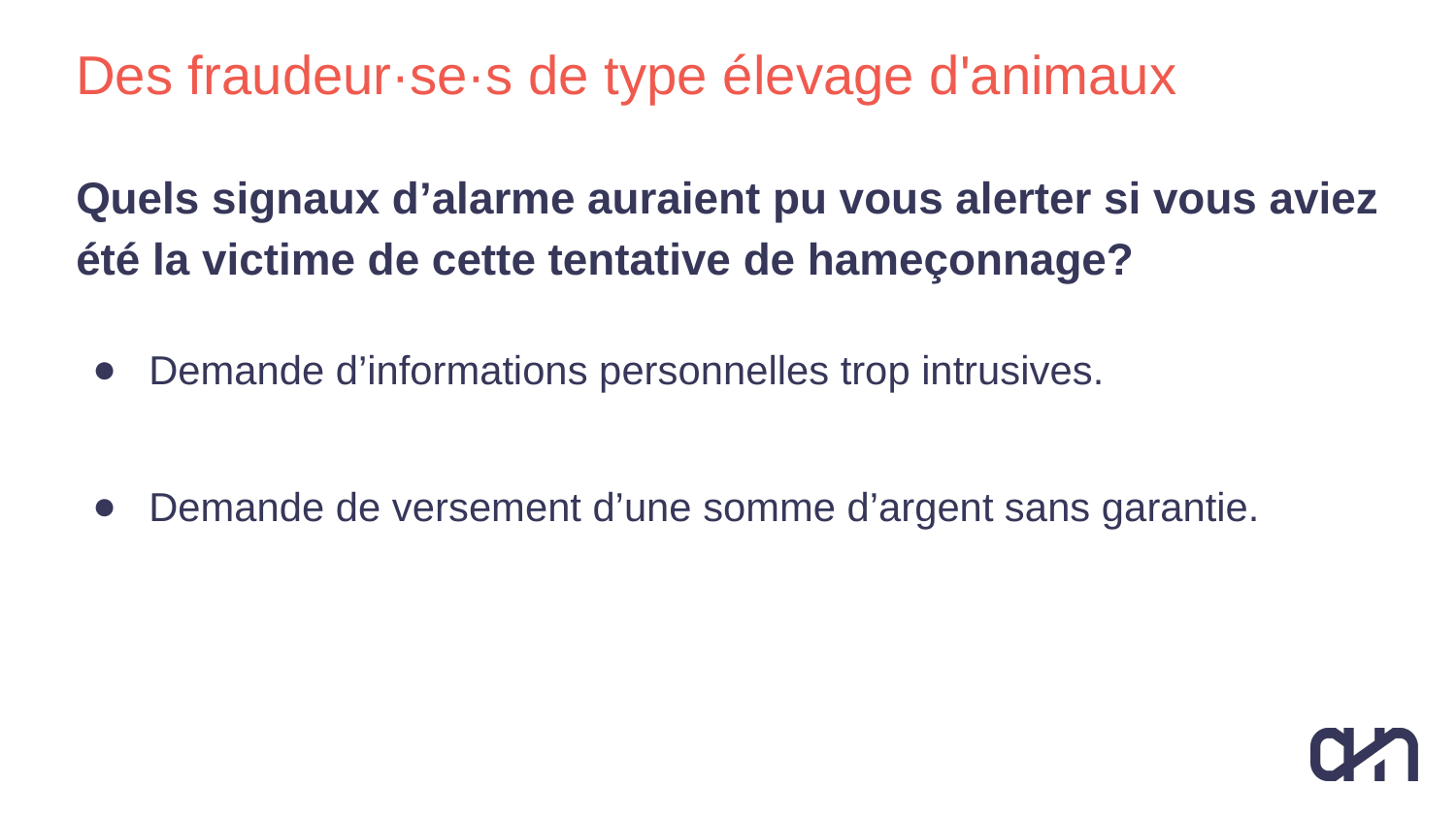

# Des fraudeur·se·s de type élevage d'animaux
Quels signaux d’alarme auraient pu vous alerter si vous aviez été la victime de cette tentative de hameçonnage?
Demande d’informations personnelles trop intrusives.
Demande de versement d’une somme d’argent sans garantie.